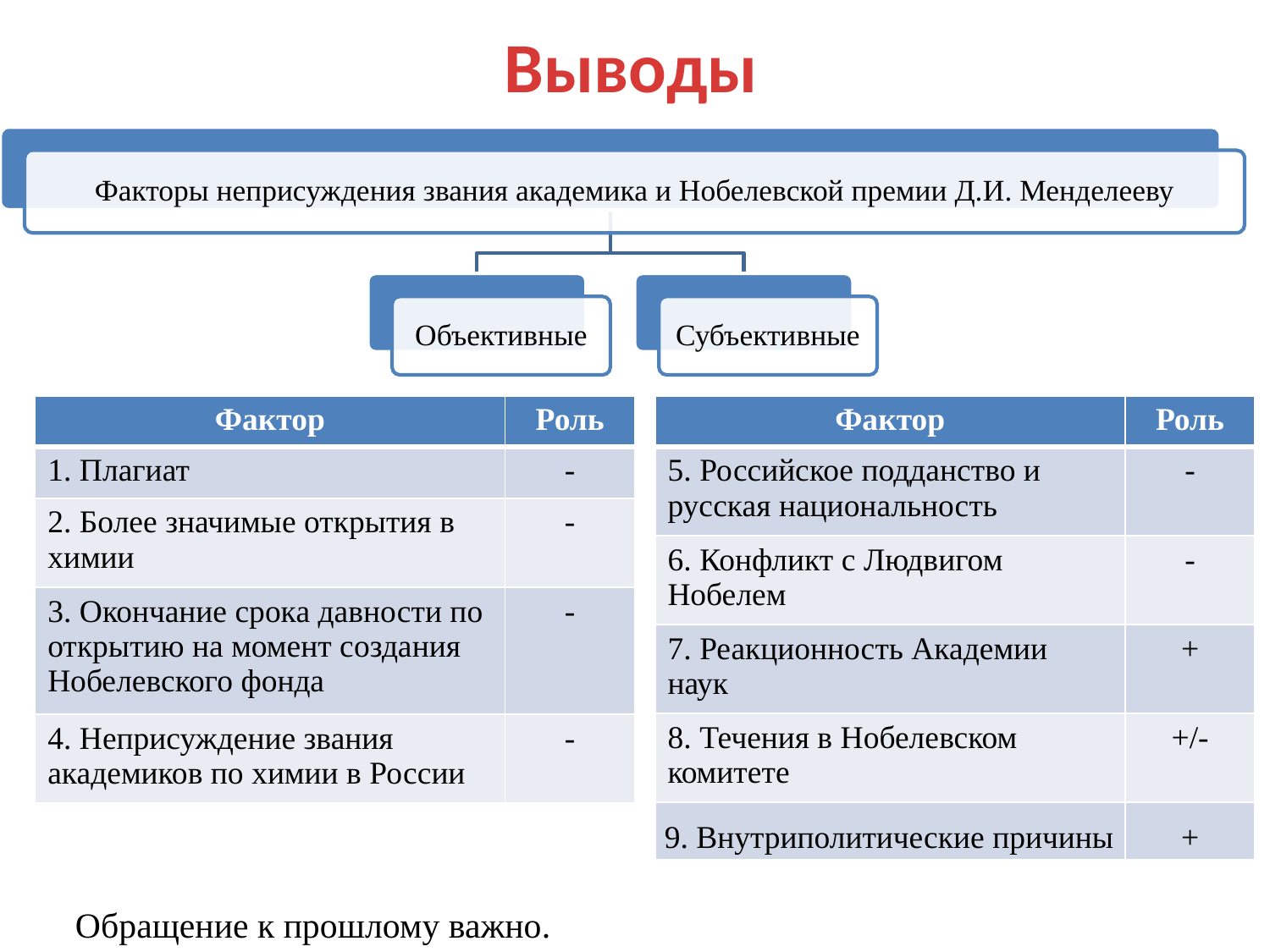

Выводы
Факторы неприсуждения звания академика и Нобелевской премии Д.И. Менделееву
Объективные
Субъективные
| Фактор | Роль |
| --- | --- |
| 1. Плагиат | - |
| 2. Более значимые открытия в химии | - |
| 3. Окончание срока давности по открытию на момент создания Нобелевского фонда | - |
| 4. Неприсуждение звания академиков по химии в России | - |
| Фактор | Роль |
| --- | --- |
| 5. Российское подданство и русская национальность | - |
| 6. Конфликт с Людвигом Нобелем | - |
| 7. Реакционность Академии наук | + |
| 8. Течения в Нобелевском комитете | +/- |
| 9. Внутриполитические причины | + |
Обращение к прошлому важно.